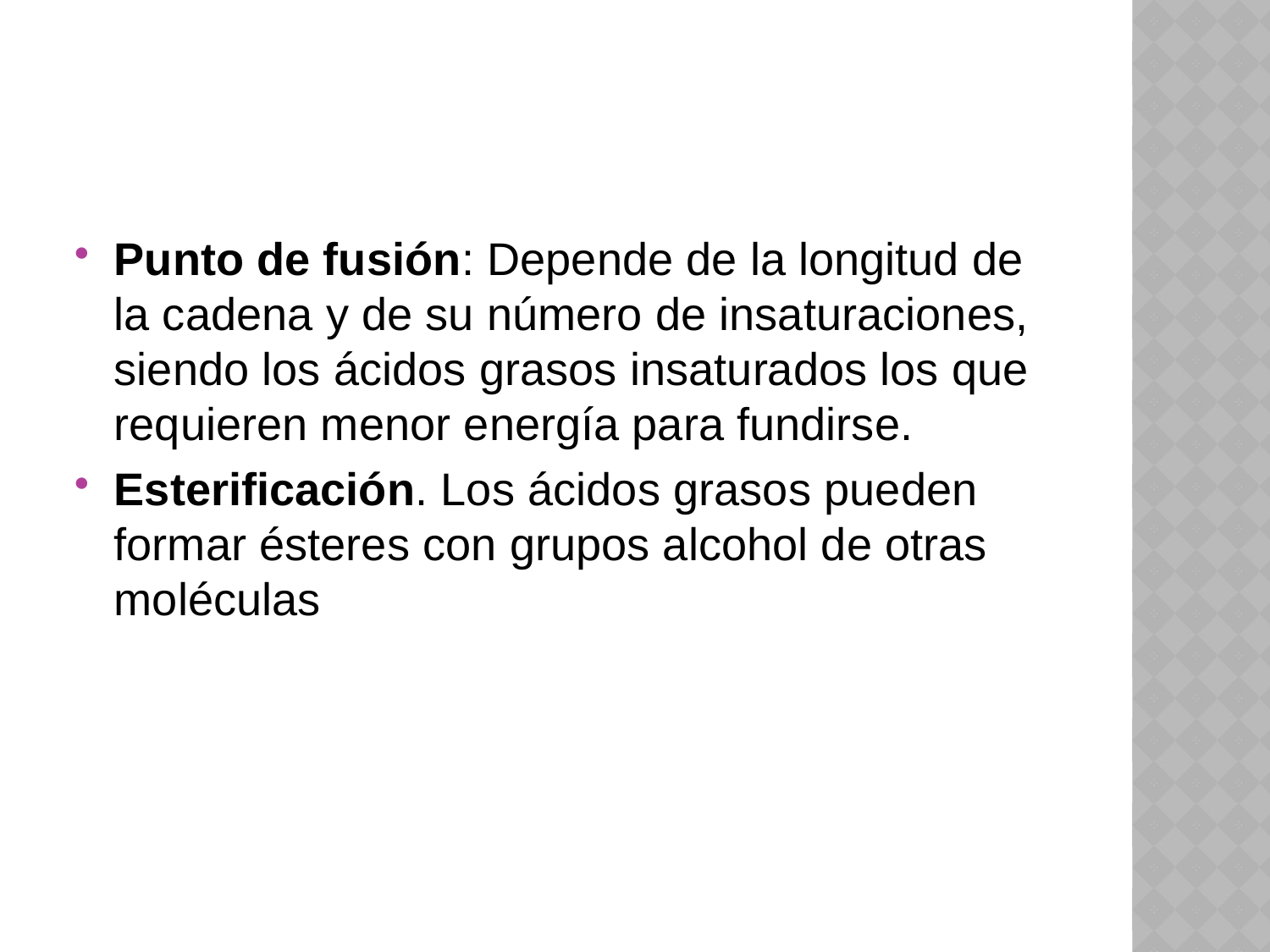

#
Punto de fusión: Depende de la longitud de la cadena y de su número de insaturaciones, siendo los ácidos grasos insaturados los que requieren menor energía para fundirse.
Esterificación. Los ácidos grasos pueden formar ésteres con grupos alcohol de otras moléculas